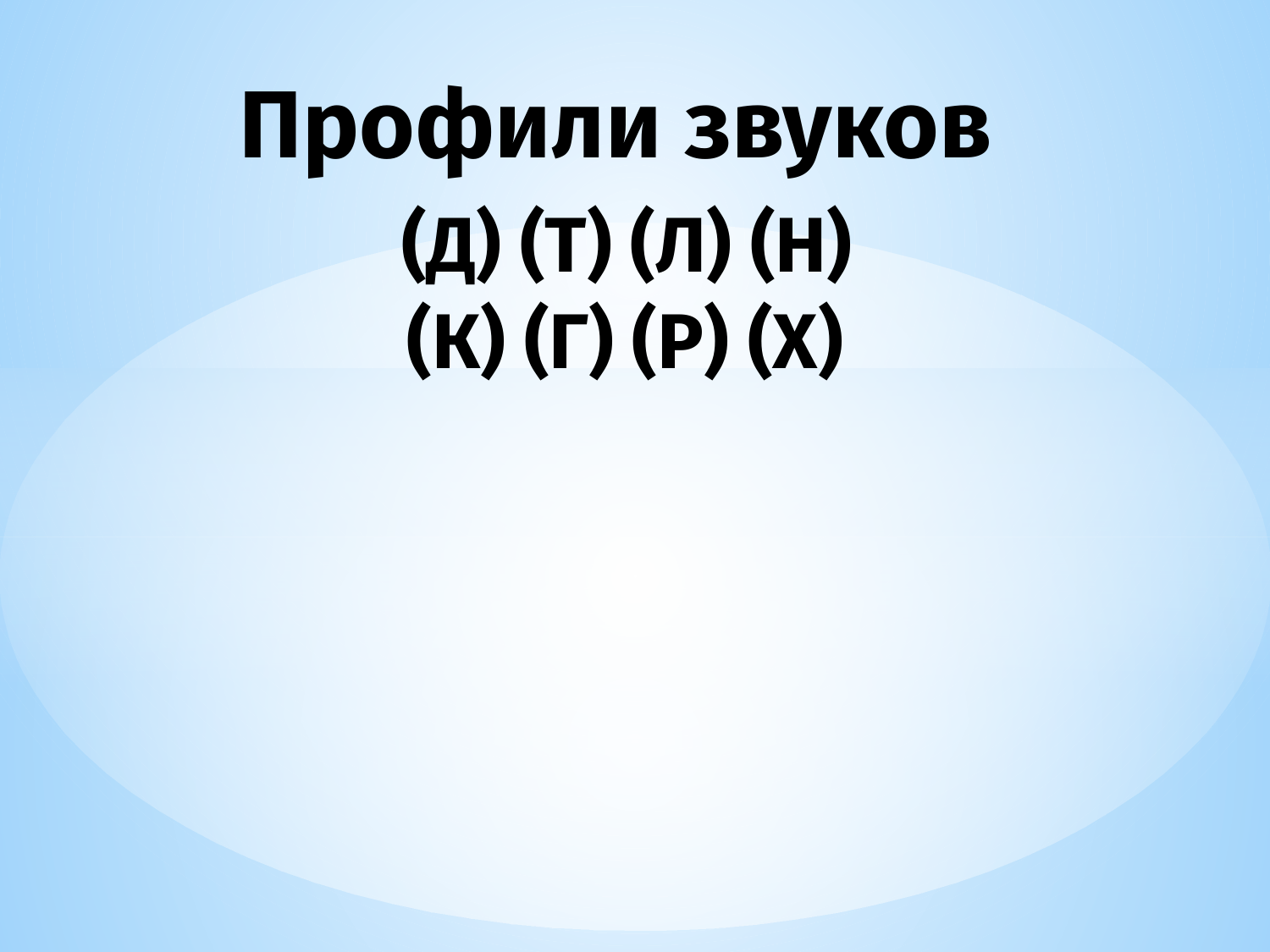

# Профили звуков (Д) (Т) (Л) (Н) (К) (Г) (Р) (Х)